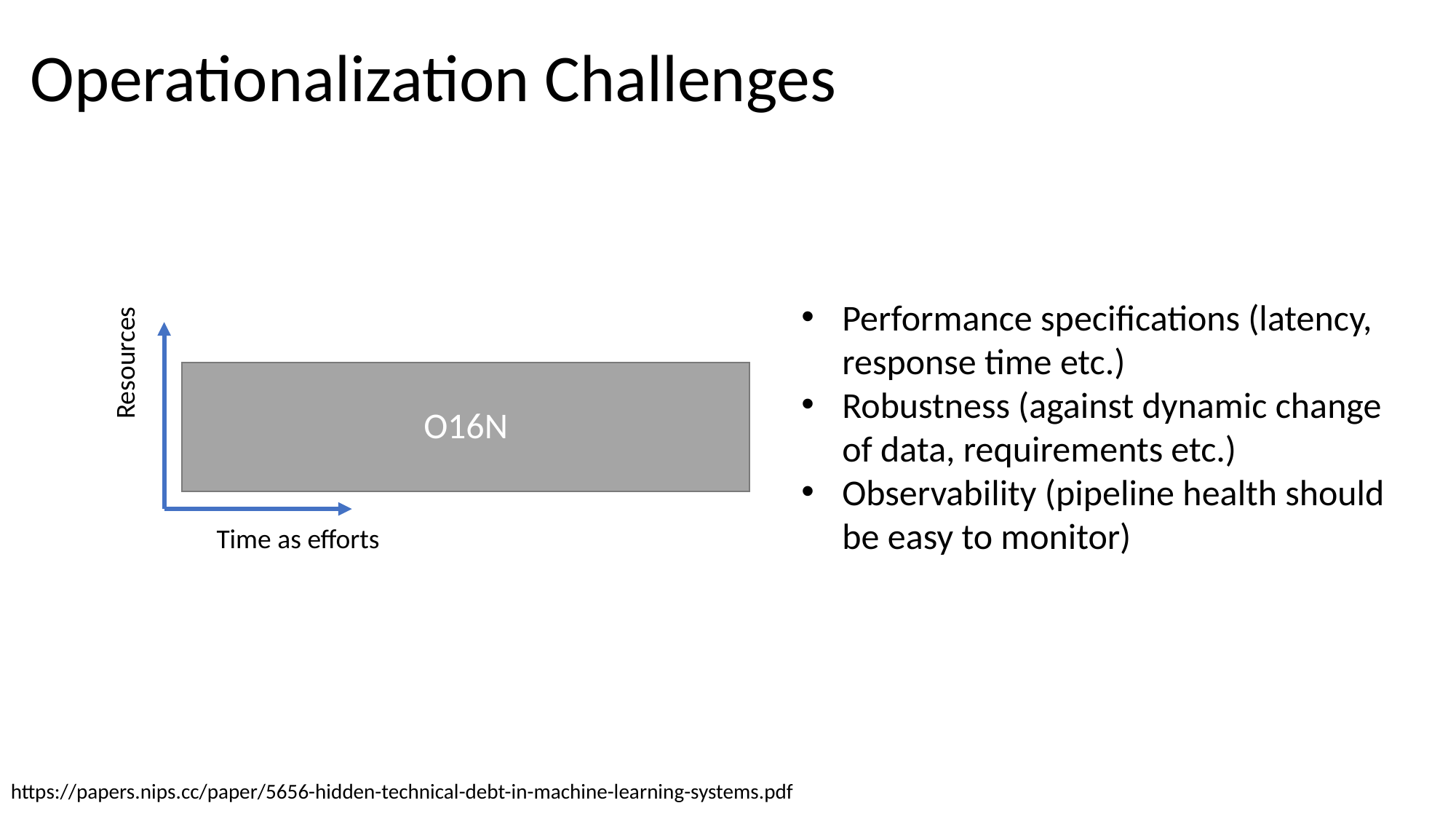

# Operationalization Challenges
Performance specifications (latency, response time etc.)
Robustness (against dynamic change of data, requirements etc.)
Observability (pipeline health should be easy to monitor)
Resources
O16N
Time as efforts
https://papers.nips.cc/paper/5656-hidden-technical-debt-in-machine-learning-systems.pdf